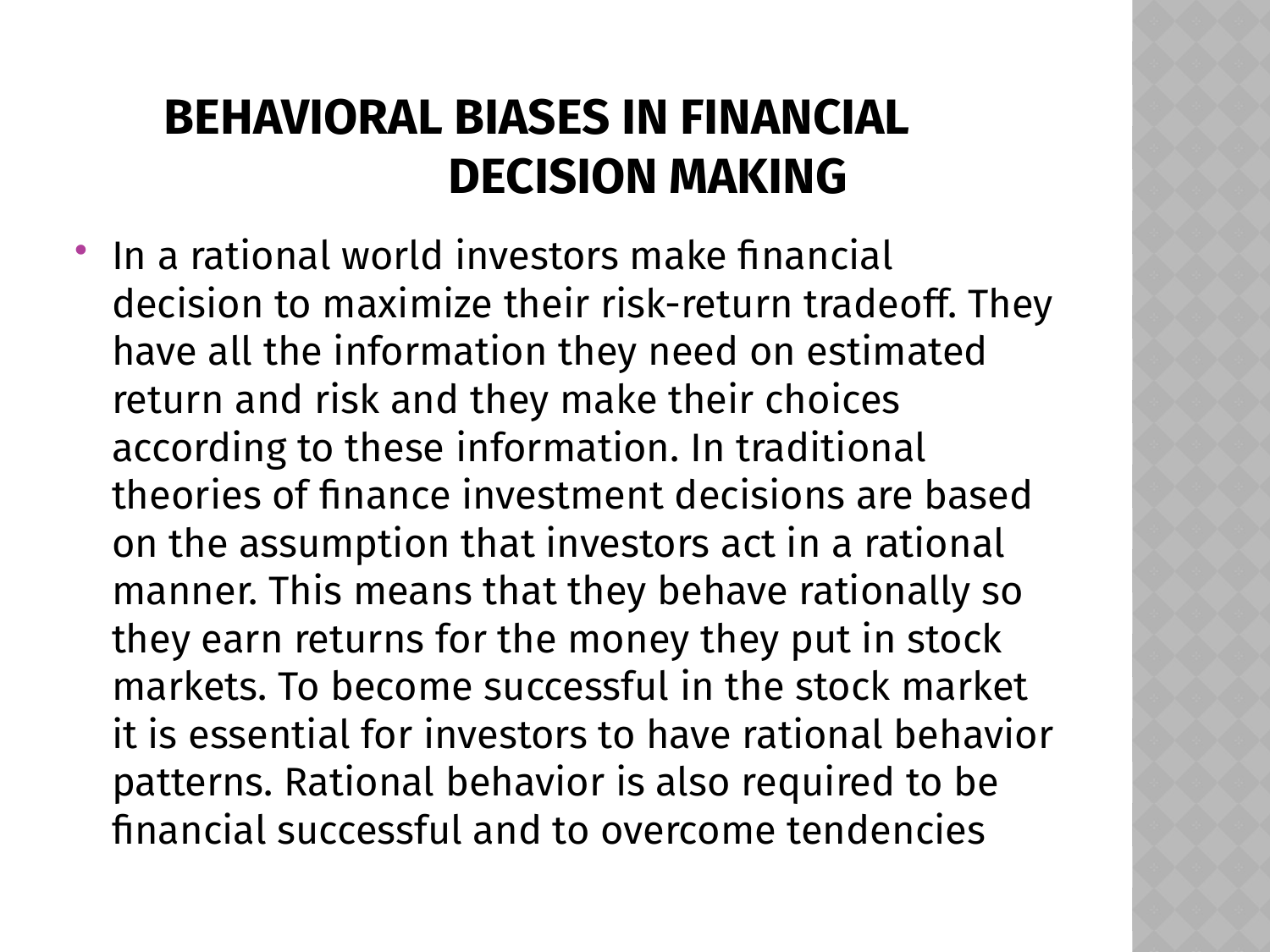

# Behavioral biases in financial                            decision making
In a rational world investors make financial decision to maximize their risk-return tradeoff. They have all the information they need on estimated return and risk and they make their choices according to these information. In traditional theories of finance investment decisions are based on the assumption that investors act in a rational manner. This means that they behave rationally so they earn returns for the money they put in stock markets. To become successful in the stock market it is essential for investors to have rational behavior patterns. Rational behavior is also required to be financial successful and to overcome tendencies